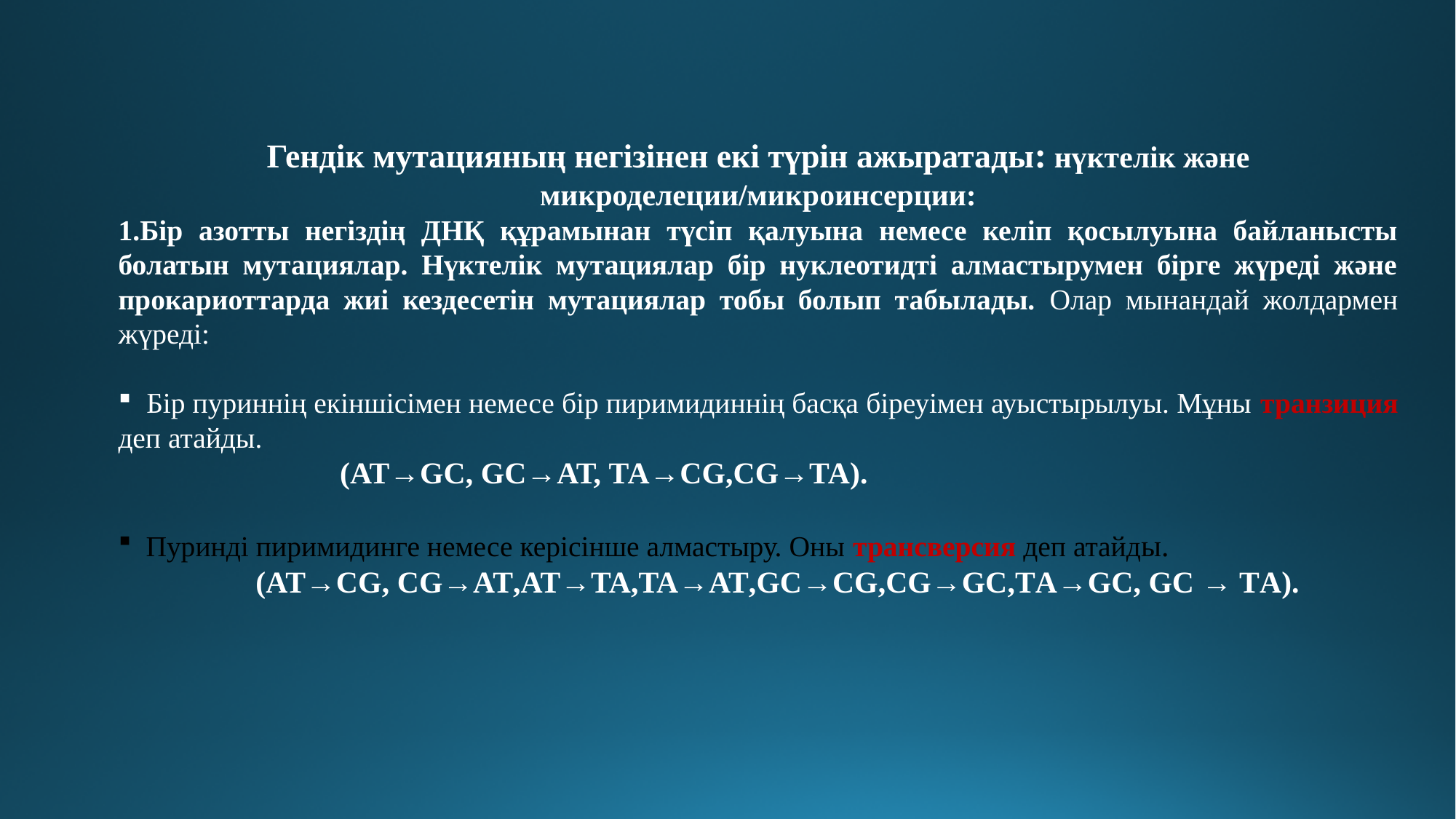

Гендік мутацияның негізінен екі түрін ажыратады: нүктелік және микроделеции/микроинсерции:
Бір азотты негіздің ДНҚ құрамынан түсіп қалуына немесе келіп қосылуына байланысты болатын мутациялар. Нүктелік мутациялар бір нуклеотидті алмастырумен бірге жүреді және прокариоттарда жиі кездесетін мутациялар тобы болып табылады. Олар мынандай жолдармен жүреді:

  Бір пуриннің екіншісімен немесе бір пиримидиннің басқа біреуімен ауыстырылуы. Мұны транзиция деп атайды.
                             (АТ→GC, GC→АТ, ТА→СG,СG→ТА).

  Пуринді пиримидинге немесе керісінше алмастыру. Оны трансверсия деп атайды.
                  (AT→CG, CG→AT,AT→TA,TA→AT,GC→CG,CG→GC,TА→GC, GC → TА).